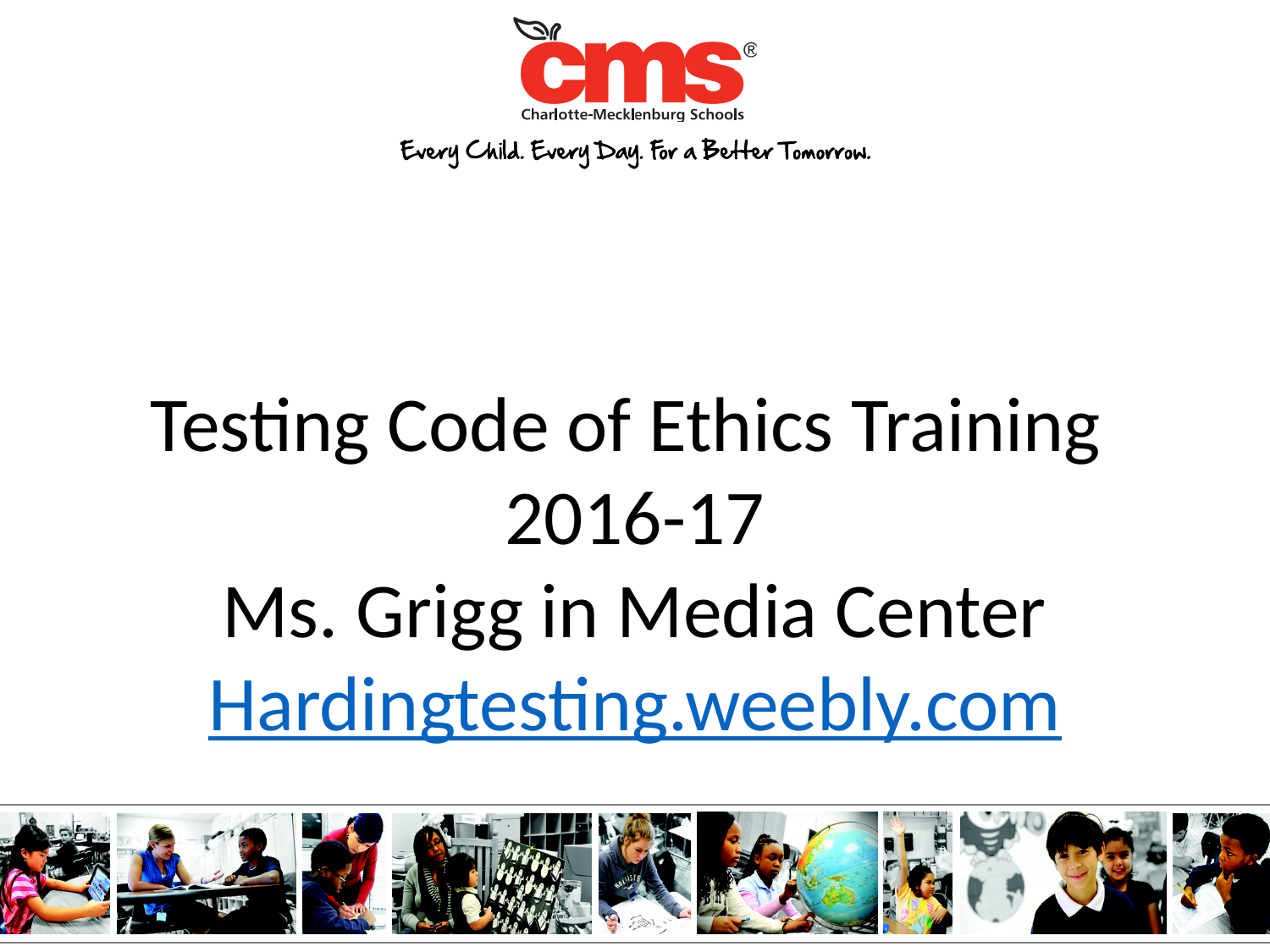

Testing Code of Ethics Training
2016-17
Ms. Grigg in Media Center
Hardingtesting.weebly.com